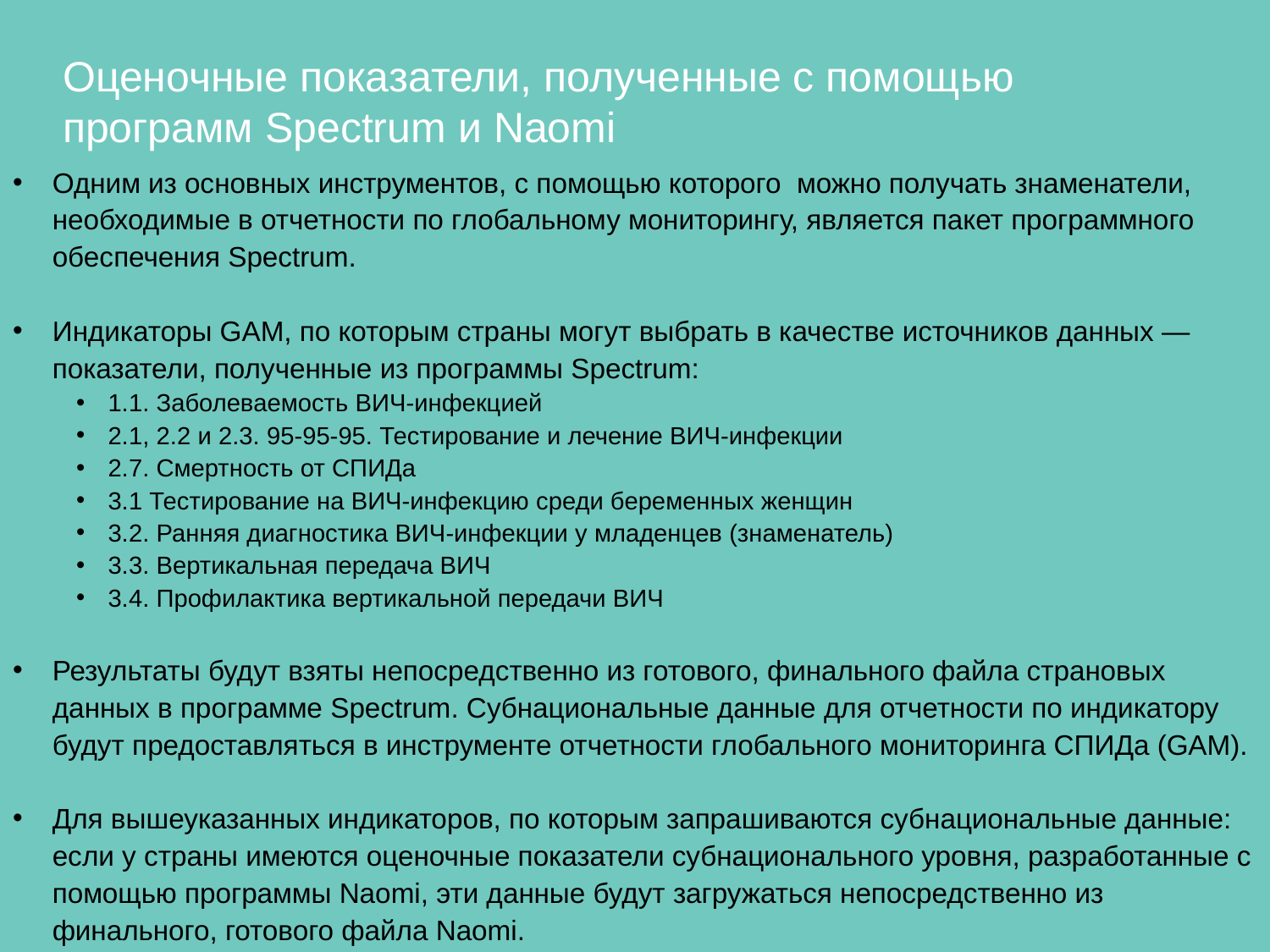

Оценочные показатели, полученные с помощью программ Spectrum и Naomi
Одним из основных инструментов, с помощью которого  можно получать знаменатели, необходимые в отчетности по глобальному мониторингу, является пакет программного обеспечения Spectrum.

Индикаторы GAM, по которым страны могут выбрать в качестве источников данных — показатели, полученные из программы Spectrum:
1.1. Заболеваемость ВИЧ-инфекцией
2.1, 2.2 и 2.3. 95-95-95. Тестирование и лечение ВИЧ-инфекции
2.7. Смертность от СПИДа
3.1 Тестирование на ВИЧ-инфекцию среди беременных женщин
3.2. Ранняя диагностика ВИЧ-инфекции у младенцев (знаменатель)
3.3. Вертикальная передача ВИЧ
3.4. Профилактика вертикальной передачи ВИЧ

Результаты будут взяты непосредственно из готового, финального файла страновых данных в программе Spectrum. Субнациональные данные для отчетности по индикатору будут предоставляться в инструменте отчетности глобального мониторинга СПИДа (GAM).

Для вышеуказанных индикаторов, по которым запрашиваются субнациональные данные: если у страны имеются оценочные показатели субнационального уровня, разработанные с помощью программы Naomi, эти данные будут загружаться непосредственно из финального, готового файла Naomi.